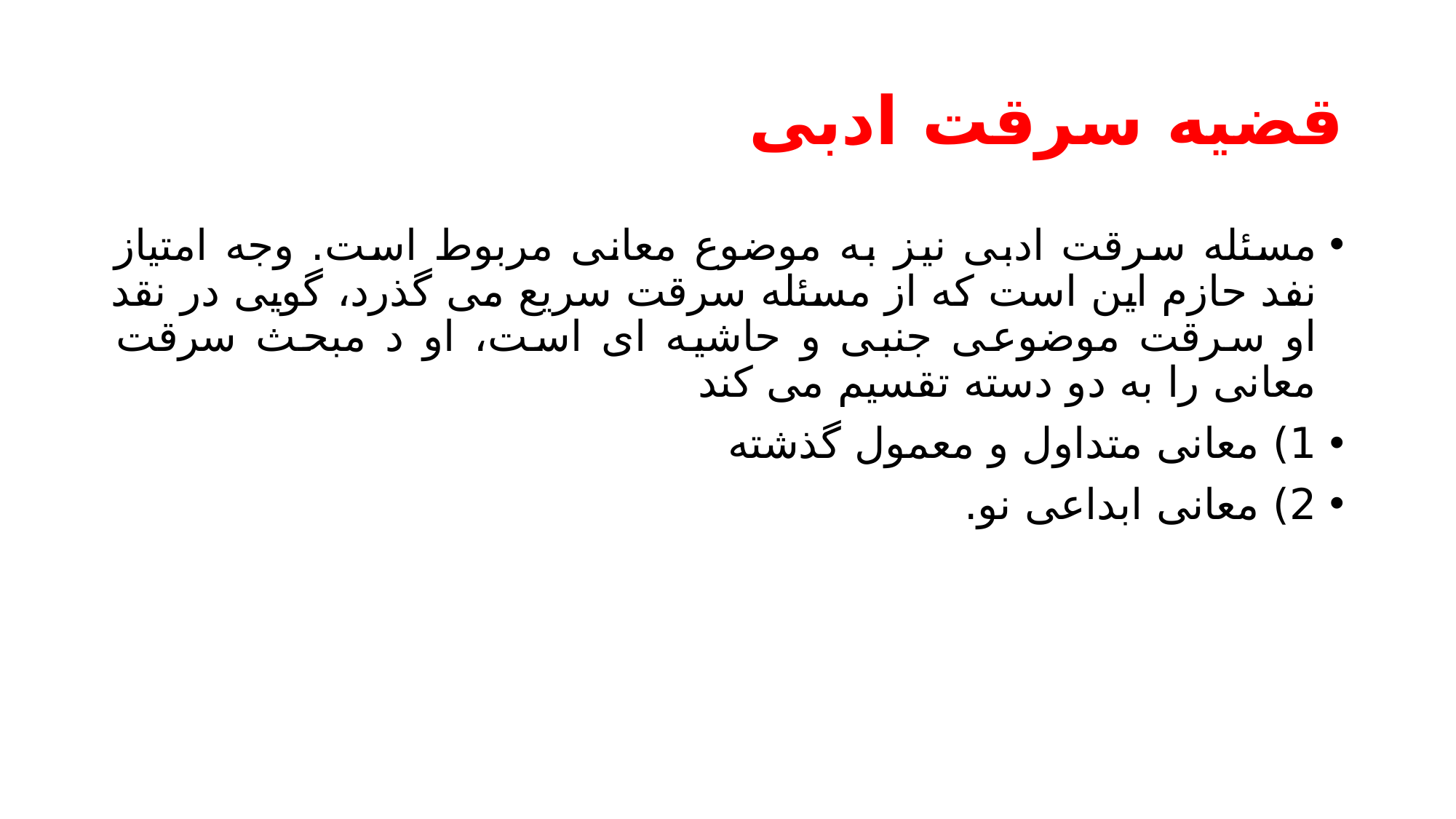

# قضیه سرقت ادبی
مسئله سرقت ادبی نیز به موضوع معانی مربوط است. وجه امتیاز نفد حازم این است که از مسئله سرقت سریع می گذرد، گویی در نقد او سرقت موضوعی جنبی و حاشیه ای است، او د مبحث سرقت معانی را به دو دسته تقسیم می کند
1) معانی متداول و معمول گذشته
2) معانی ابداعی نو.